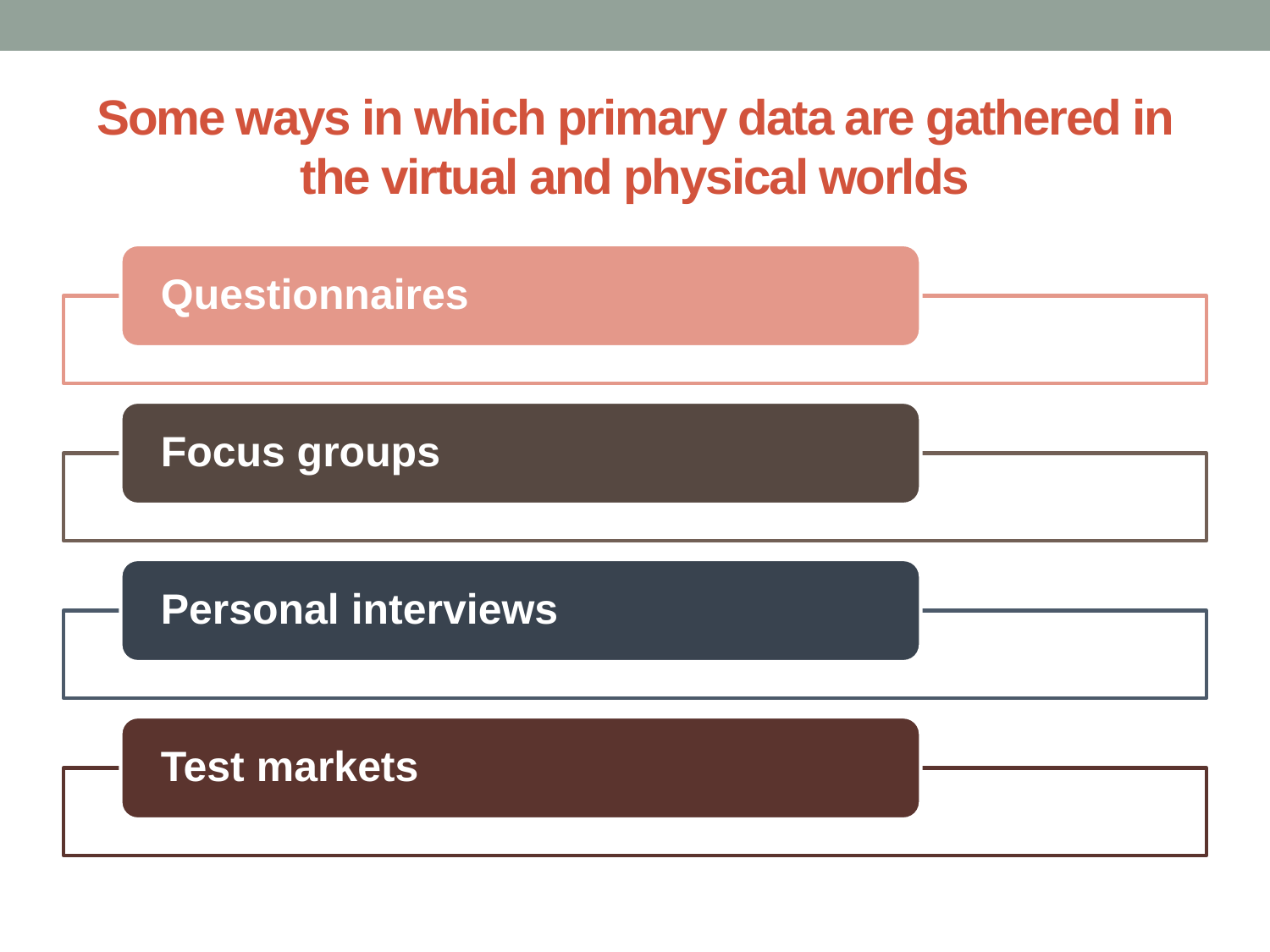

# Some ways in which primary data are gathered in the virtual and physical worlds
Questionnaires
Focus groups
Personal interviews
Test markets